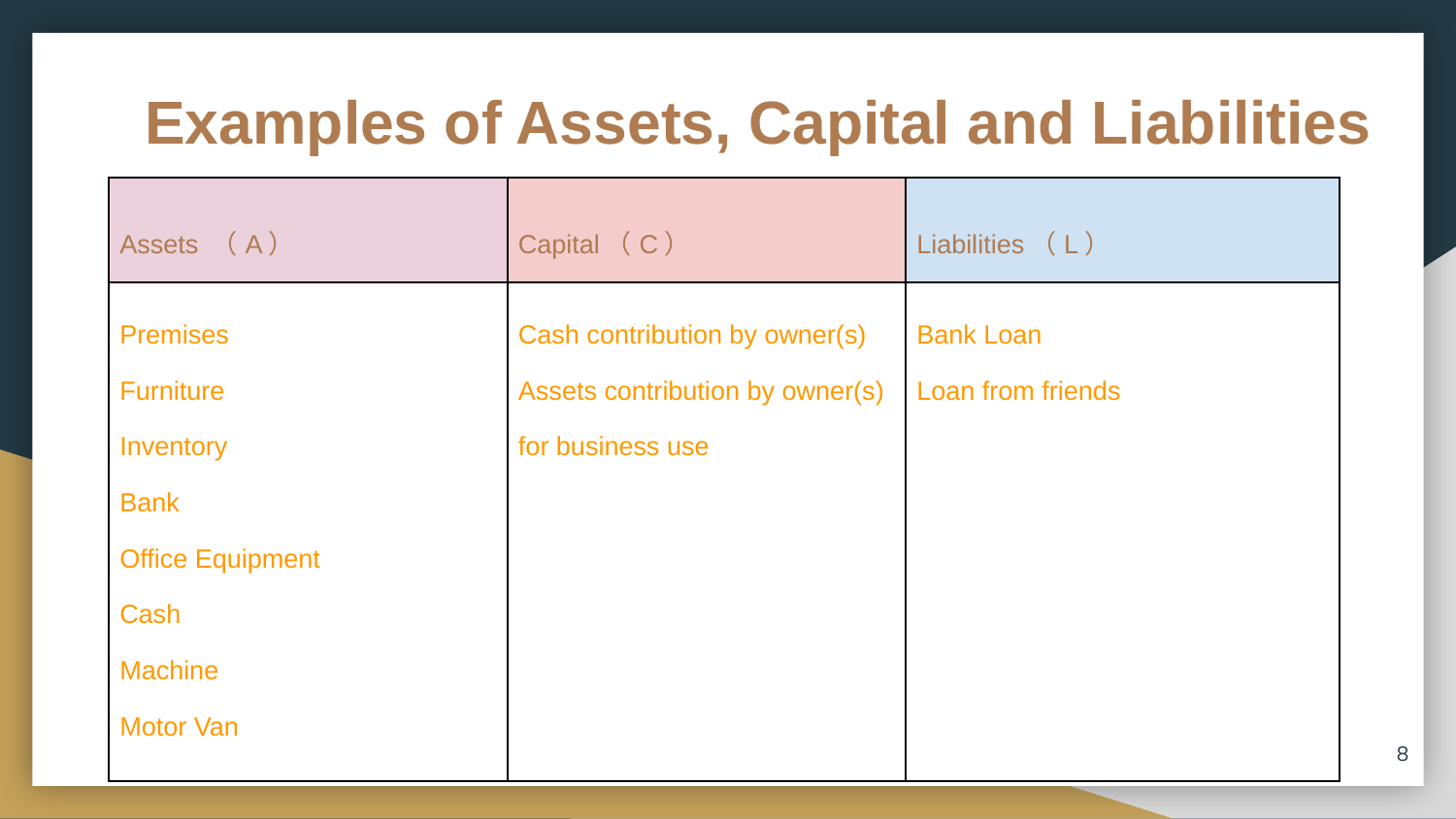

# Examples of Assets, Capital and Liabilities
| Assets （A） | Capital（C） | Liabilities（L） |
| --- | --- | --- |
| Premises Furniture Inventory Bank Office Equipment Cash Machine Motor Van | Cash contribution by owner(s) Assets contribution by owner(s) for business use | Bank Loan Loan from friends |
8